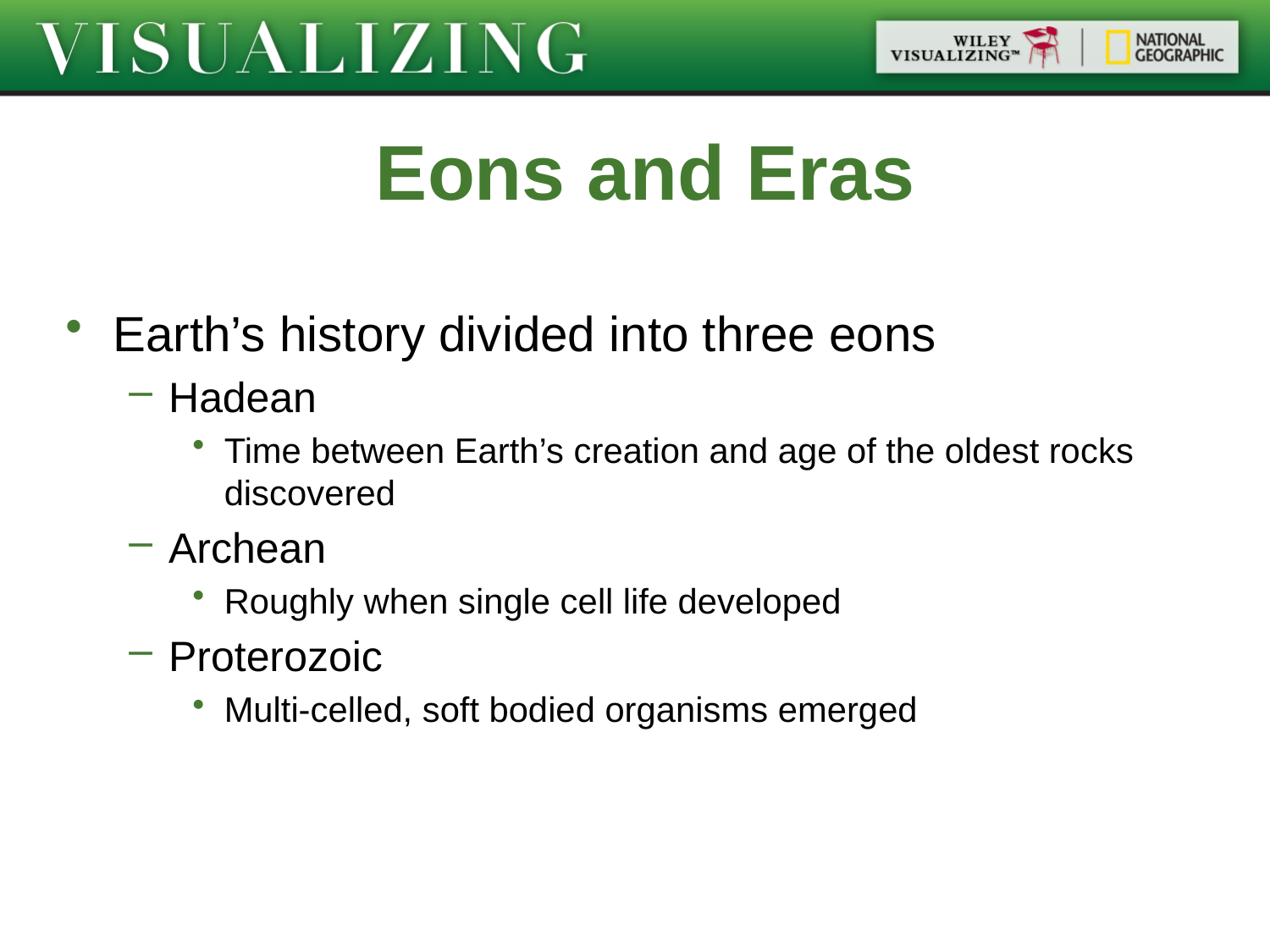

Eons and Eras
Earth’s history divided into three eons
Hadean
Time between Earth’s creation and age of the oldest rocks discovered
Archean
Roughly when single cell life developed
Proterozoic
Multi-celled, soft bodied organisms emerged